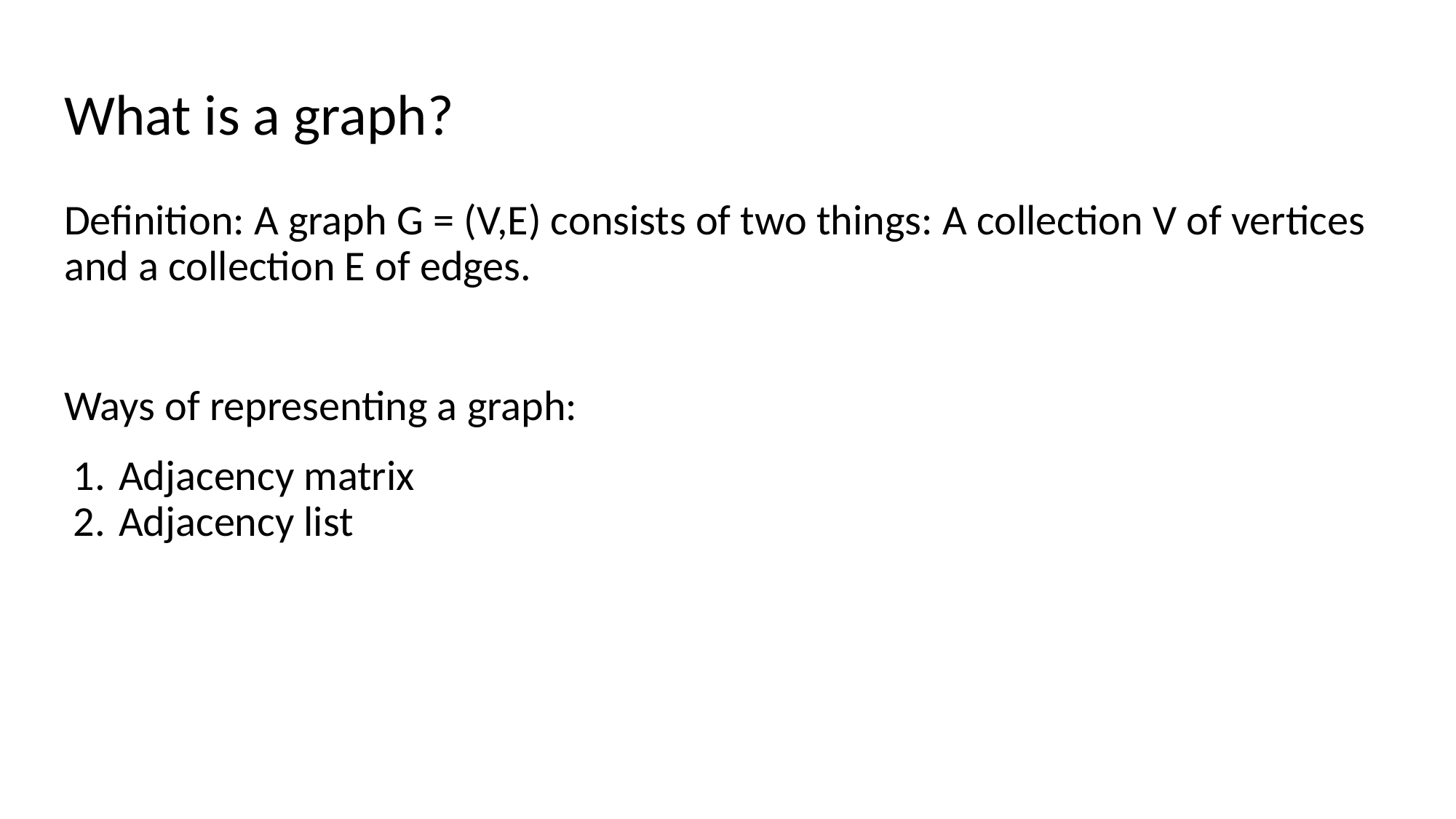

# What is a graph?
Definition: A graph G = (V,E) consists of two things: A collection V of vertices and a collection E of edges.

Ways of representing a graph:
Adjacency matrix
Adjacency list